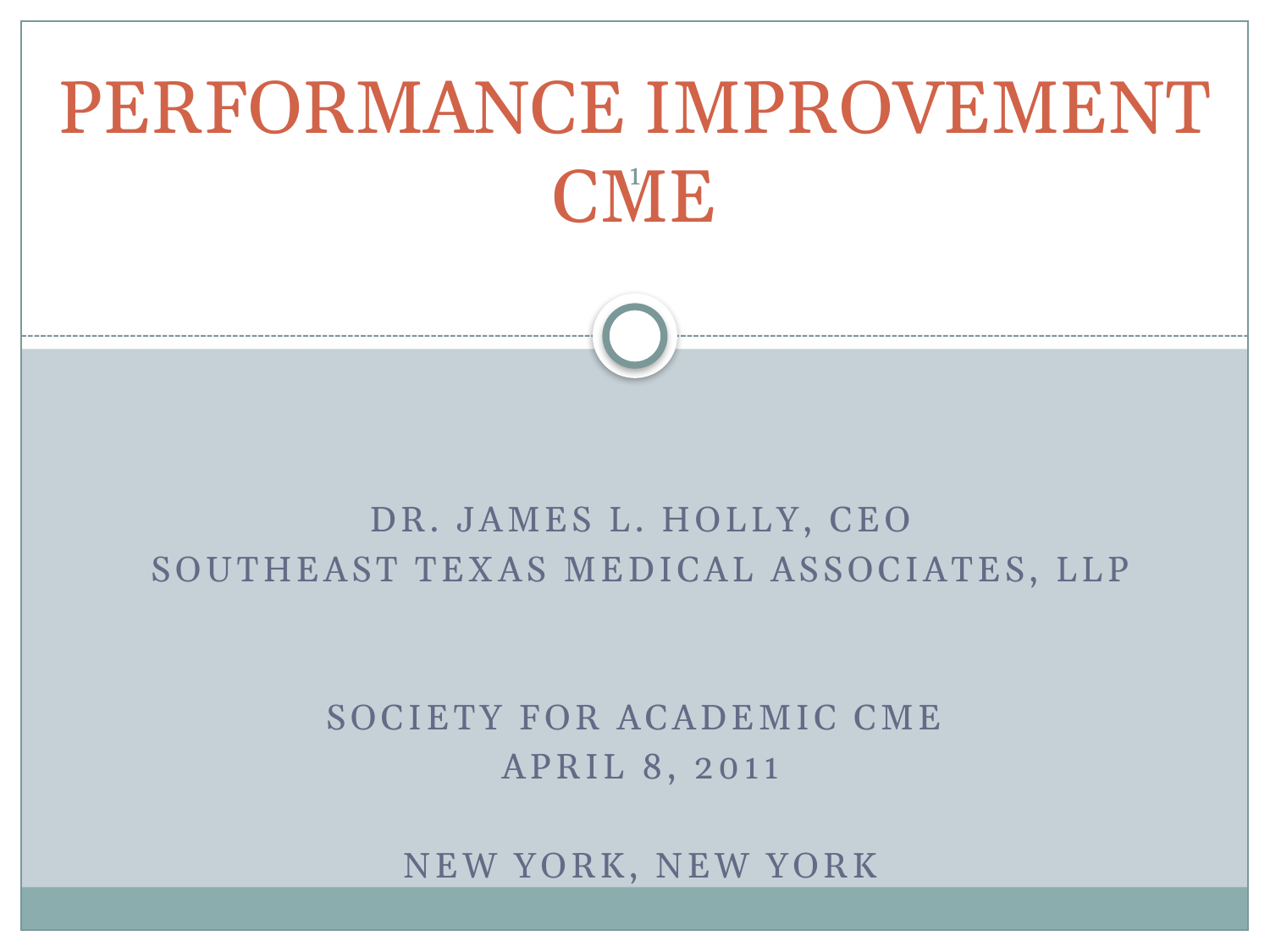

# Performance Improvement CME
1

Dr. James L. Holly, CEO
Southeast Texas Medical Associates, LLP

Society For Academic CME
April 8, 2011

New York, New York